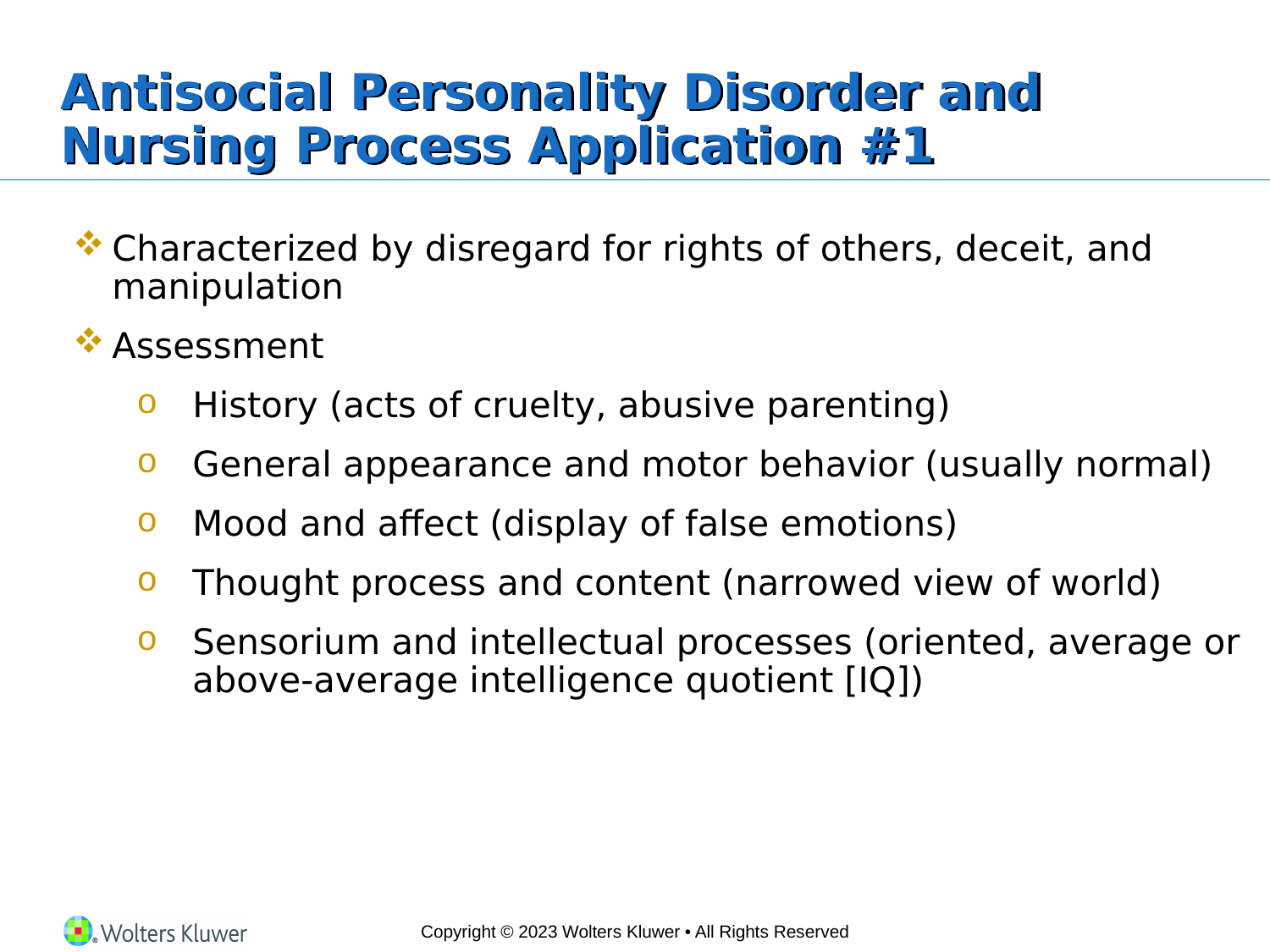

# Antisocial Personality Disorder and Nursing Process Application #1
Characterized by disregard for rights of others, deceit, and manipulation
Assessment
History (acts of cruelty, abusive parenting)
General appearance and motor behavior (usually normal)
Mood and affect (display of false emotions)
Thought process and content (narrowed view of world)
Sensorium and intellectual processes (oriented, average or above-average intelligence quotient [IQ])